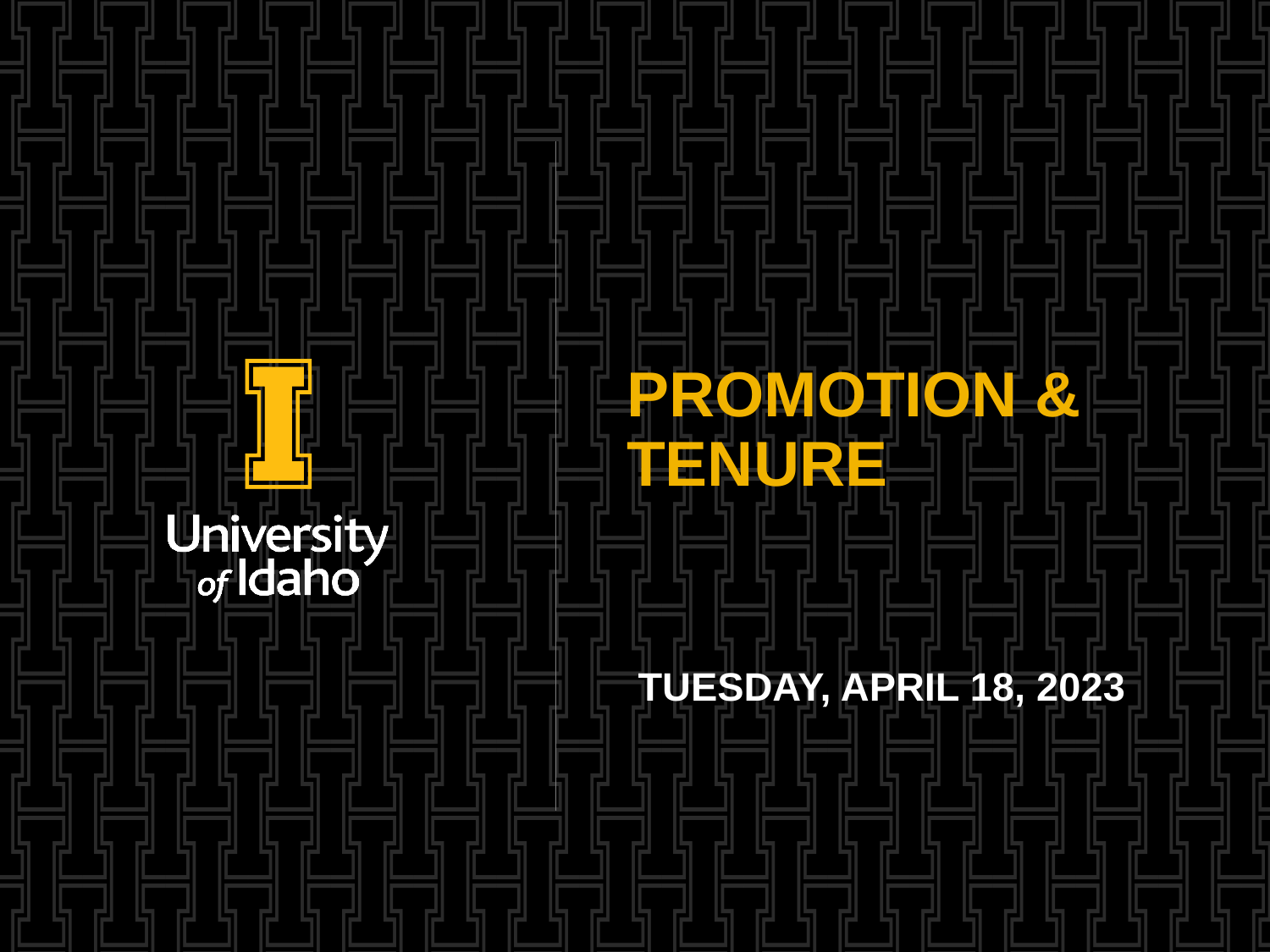

# Promotion & Tenure
Tuesday, April 18, 2023